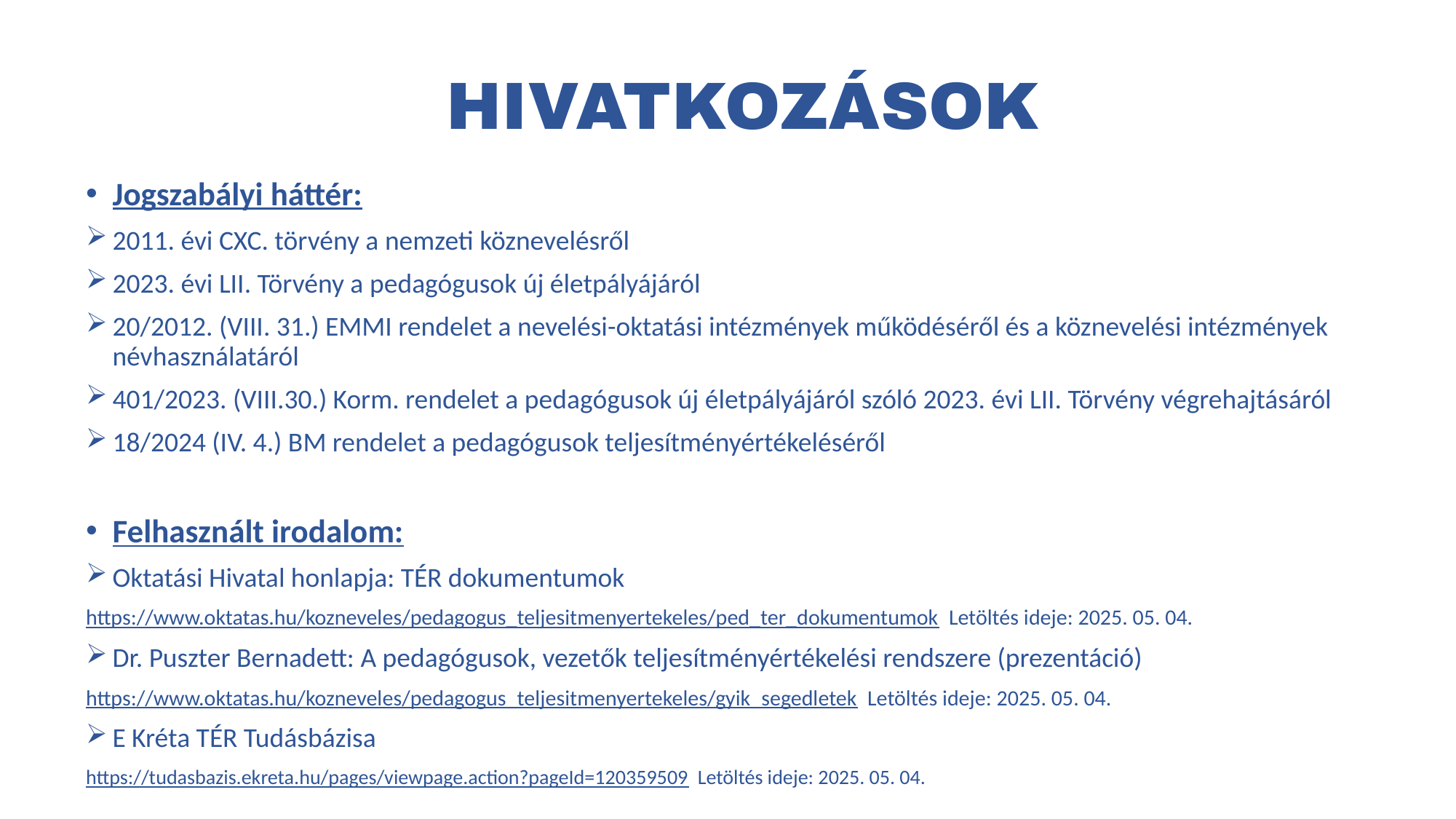

# HIVATKOZÁSOK
Jogszabályi háttér:
2011. évi CXC. törvény a nemzeti köznevelésről
2023. évi LII. Törvény a pedagógusok új életpályájáról
20/2012. (VIII. 31.) EMMI rendelet a nevelési-oktatási intézmények működéséről és a köznevelési intézmények névhasználatáról
401/2023. (VIII.30.) Korm. rendelet a pedagógusok új életpályájáról szóló 2023. évi LII. Törvény végrehajtásáról
18/2024 (IV. 4.) BM rendelet a pedagógusok teljesítményértékeléséről

Felhasznált irodalom:
Oktatási Hivatal honlapja: TÉR dokumentumok
https://www.oktatas.hu/kozneveles/pedagogus_teljesitmenyertekeles/ped_ter_dokumentumok  Letöltés ideje: 2025. 05. 04.
Dr. Puszter Bernadett: A pedagógusok, vezetők teljesítményértékelési rendszere (prezentáció)
https://www.oktatas.hu/kozneveles/pedagogus_teljesitmenyertekeles/gyik_segedletek  Letöltés ideje: 2025. 05. 04.
E Kréta TÉR Tudásbázisa
https://tudasbazis.ekreta.hu/pages/viewpage.action?pageId=120359509  Letöltés ideje: 2025. 05. 04.